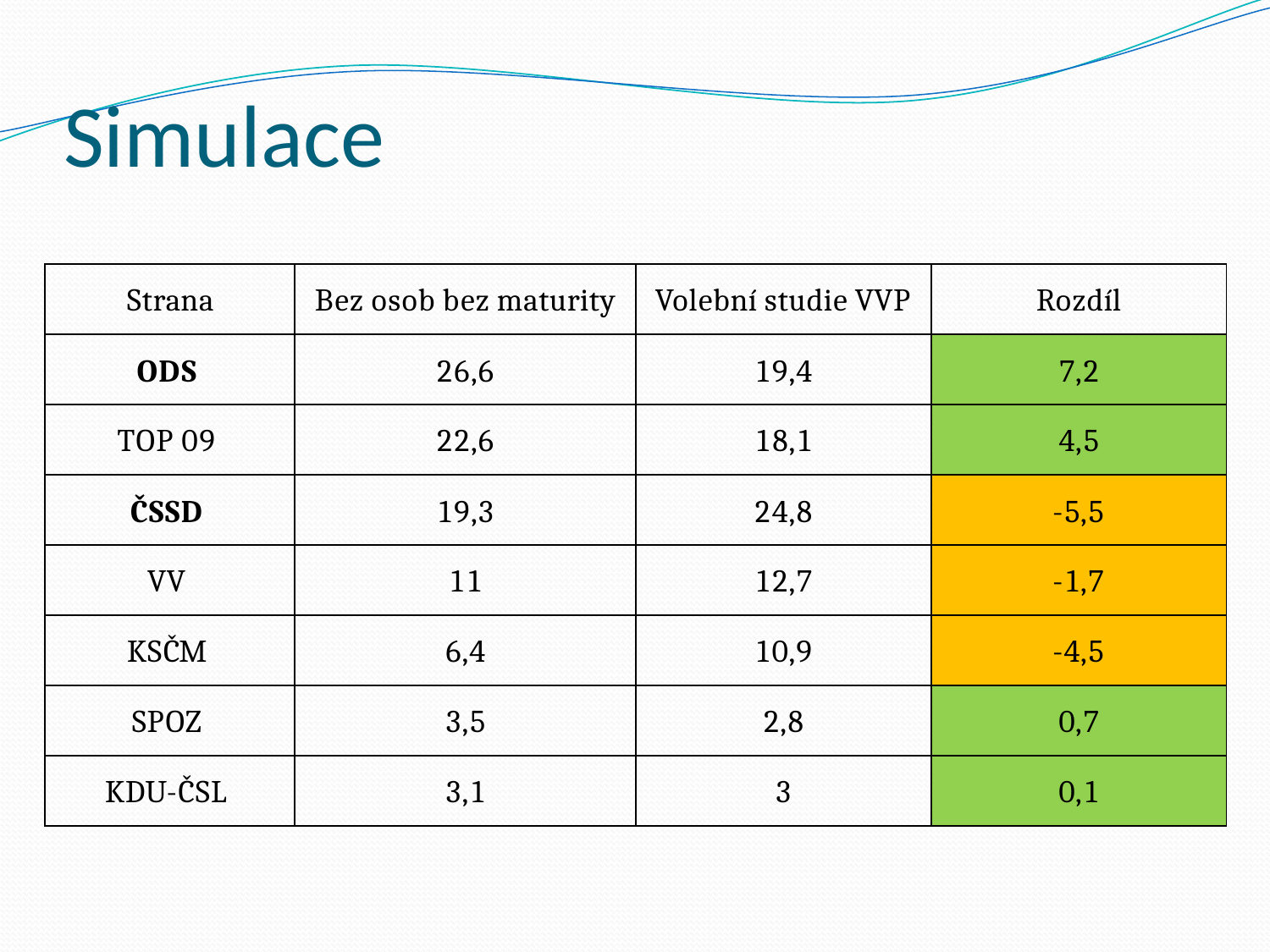

# Simulace
| Strana | Bez osob bez maturity | Volební studie VVP | Rozdíl |
| --- | --- | --- | --- |
| ODS | 26,6 | 19,4 | 7,2 |
| TOP 09 | 22,6 | 18,1 | 4,5 |
| ČSSD | 19,3 | 24,8 | -5,5 |
| VV | 11 | 12,7 | -1,7 |
| KSČM | 6,4 | 10,9 | -4,5 |
| SPOZ | 3,5 | 2,8 | 0,7 |
| KDU-ČSL | 3,1 | 3 | 0,1 |